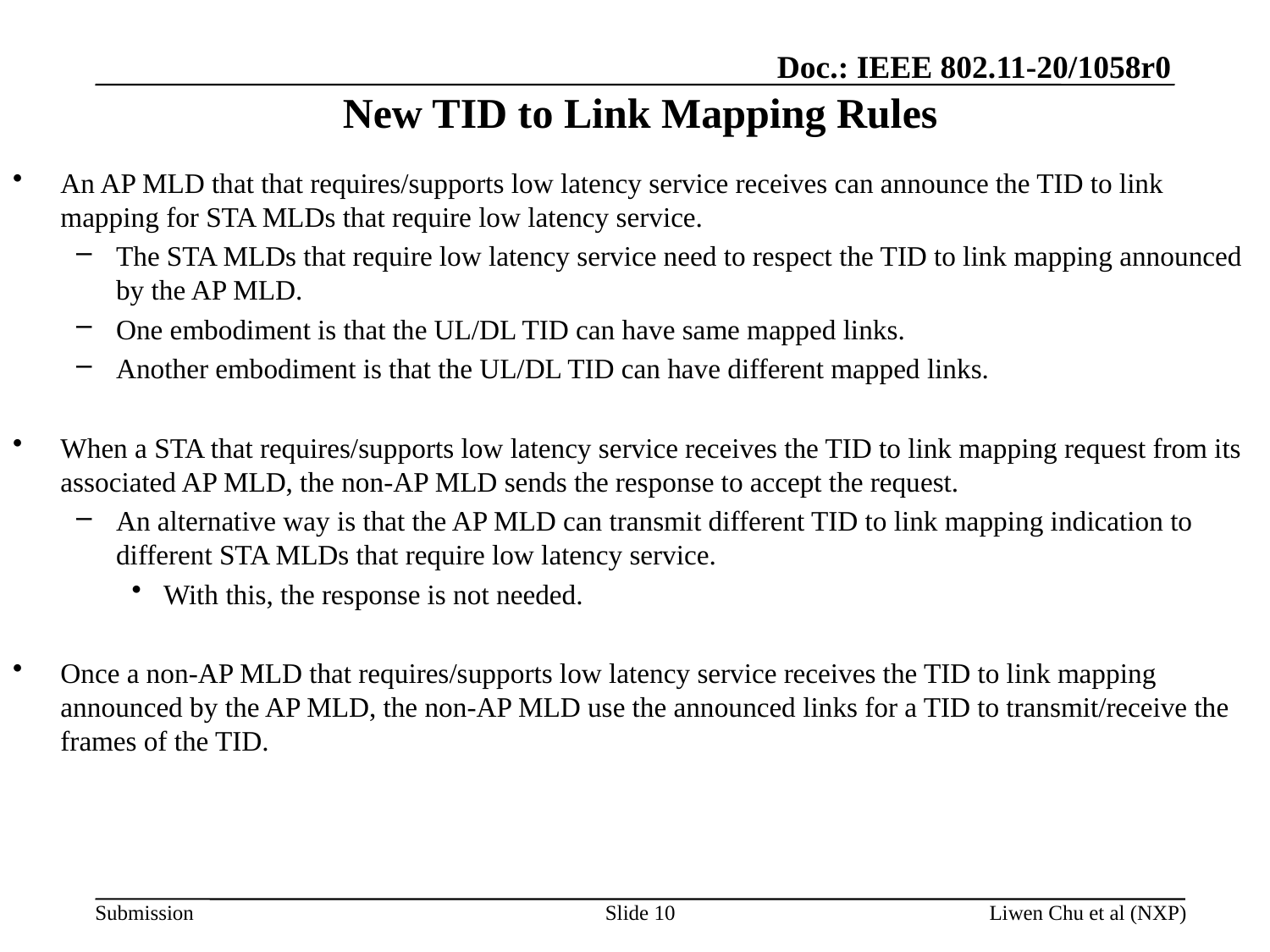

# New TID to Link Mapping Rules
An AP MLD that that requires/supports low latency service receives can announce the TID to link mapping for STA MLDs that require low latency service.
The STA MLDs that require low latency service need to respect the TID to link mapping announced by the AP MLD.
One embodiment is that the UL/DL TID can have same mapped links.
Another embodiment is that the UL/DL TID can have different mapped links.

When a STA that requires/supports low latency service receives the TID to link mapping request from its associated AP MLD, the non-AP MLD sends the response to accept the request.
An alternative way is that the AP MLD can transmit different TID to link mapping indication to different STA MLDs that require low latency service.
With this, the response is not needed.

Once a non-AP MLD that requires/supports low latency service receives the TID to link mapping announced by the AP MLD, the non-AP MLD use the announced links for a TID to transmit/receive the frames of the TID.

Slide 10
Liwen Chu et al (NXP)